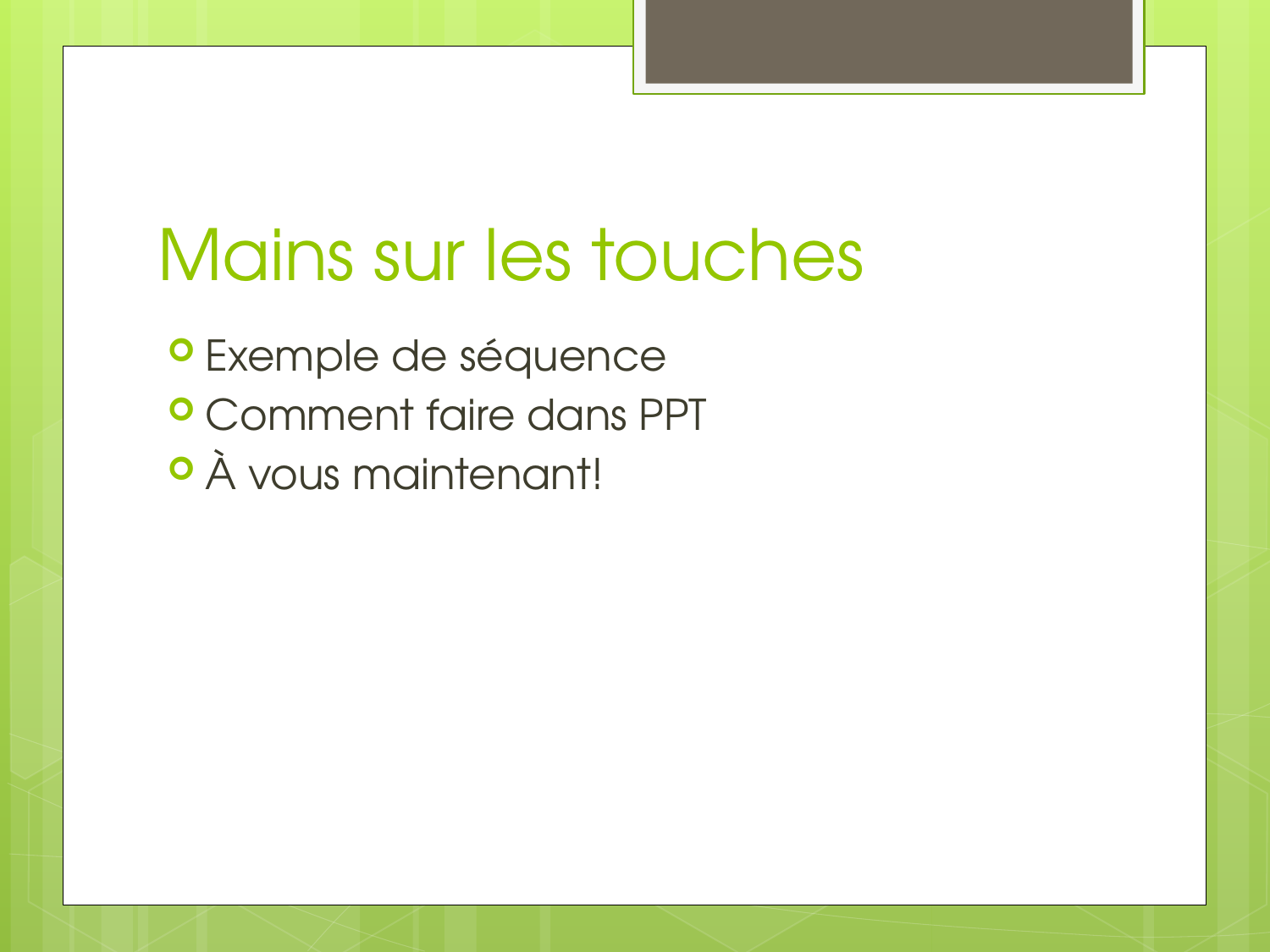

# Mains sur les touches
Exemple de séquence
Comment faire dans PPT
À vous maintenant!